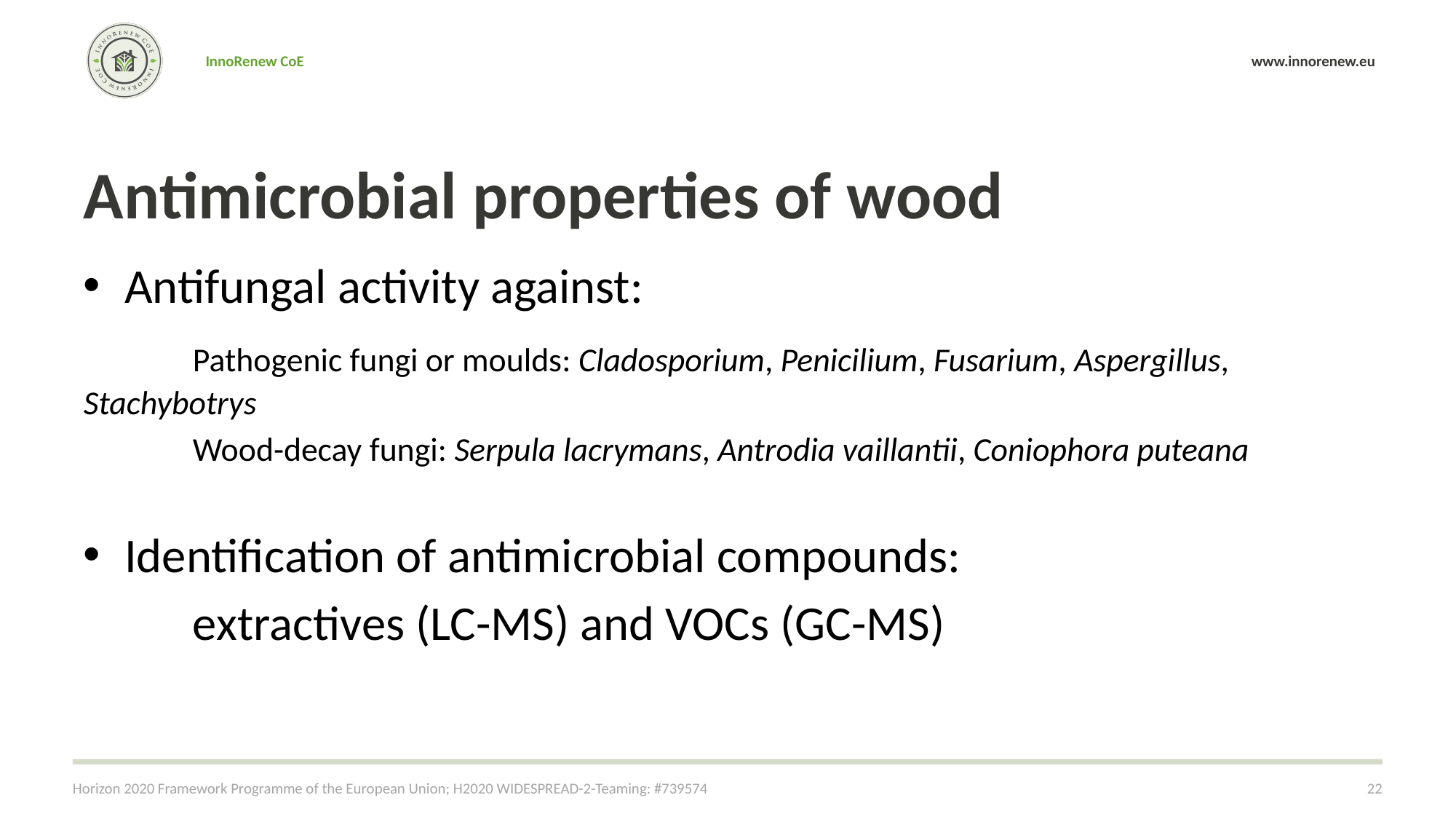

# Antimicrobial properties of wood
Antifungal activity against:
	Pathogenic fungi or moulds: Cladosporium, Penicilium, Fusarium, Aspergillus, Stachybotrys
	Wood-decay fungi: Serpula lacrymans, Antrodia vaillantii, Coniophora puteana

Identification of antimicrobial compounds:
	extractives (LC-MS) and VOCs (GC-MS)

Horizon 2020 Framework Programme of the European Union; H2020 WIDESPREAD-2-Teaming: #739574
22